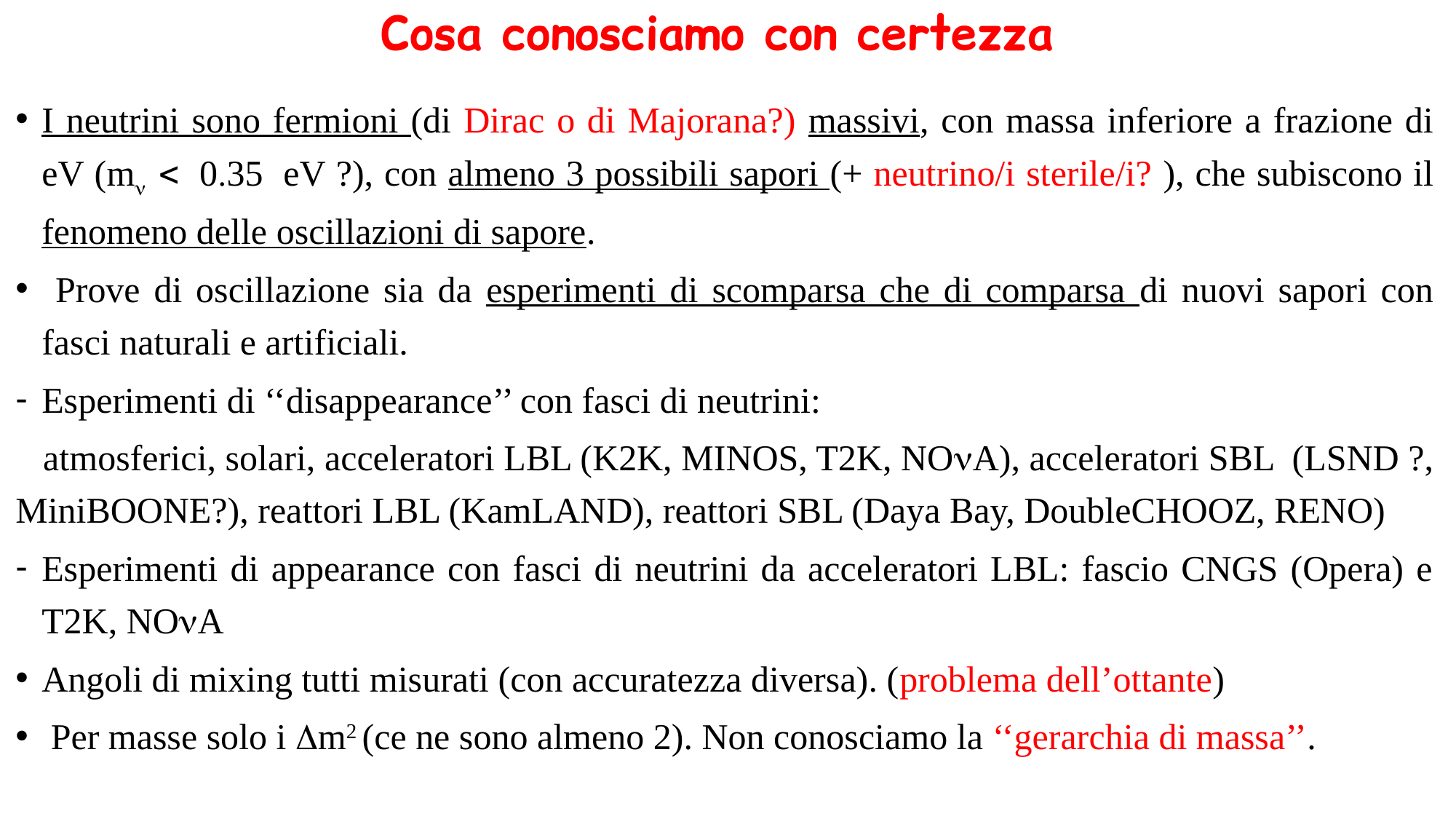

# Cosa conosciamo con certezza
I neutrini sono fermioni (di Dirac o di Majorana?) massivi, con massa inferiore a frazione di eV (mν < 0.35 eV ?), con almeno 3 possibili sapori (+ neutrino/i sterile/i? ), che subiscono il fenomeno delle oscillazioni di sapore.
 Prove di oscillazione sia da esperimenti di scomparsa che di comparsa di nuovi sapori con fasci naturali e artificiali.
Esperimenti di ‘‘disappearance’’ con fasci di neutrini:
   atmosferici, solari, acceleratori LBL (K2K, MINOS, T2K, NOνA), acceleratori SBL  (LSND ?, MiniBOONE?), reattori LBL (KamLAND), reattori SBL (Daya Bay, DoubleCHOOZ, RENO)
Esperimenti di appearance con fasci di neutrini da acceleratori LBL: fascio CNGS (Opera) e T2K, NOνA
Angoli di mixing tutti misurati (con accuratezza diversa). (problema dell’ottante)
 Per masse solo i Δm2 (ce ne sono almeno 2). Non conosciamo la ‘‘gerarchia di massa’’.